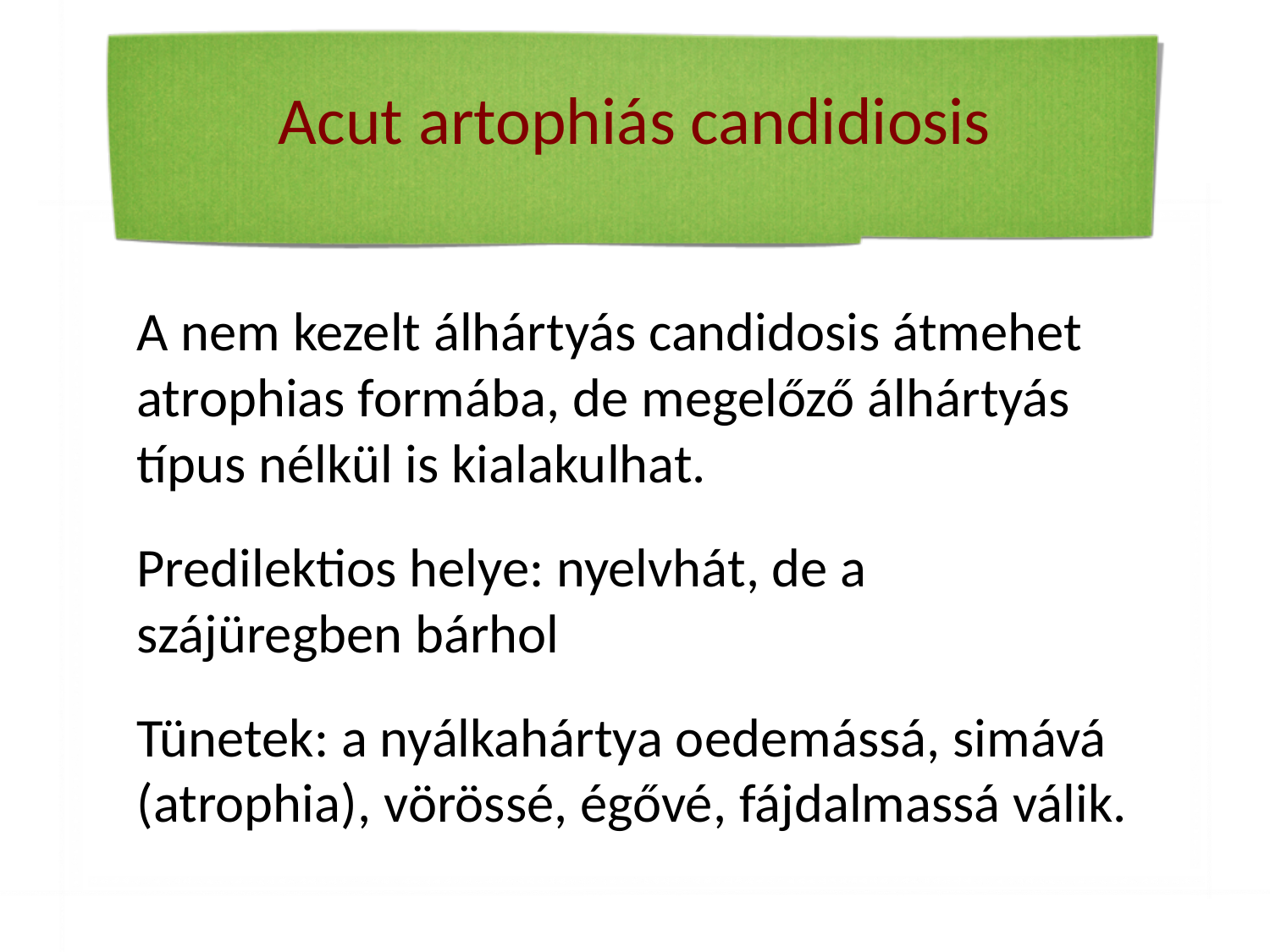

# Acut artophiás candidiosis
A nem kezelt álhártyás candidosis átmehet atrophias formába, de megelőző álhártyás típus nélkül is kialakulhat.
Predilektios helye: nyelvhát, de a szájüregben bárhol
Tünetek: a nyálkahártya oedemássá, simává (atrophia), vörössé, égővé, fájdalmassá válik.